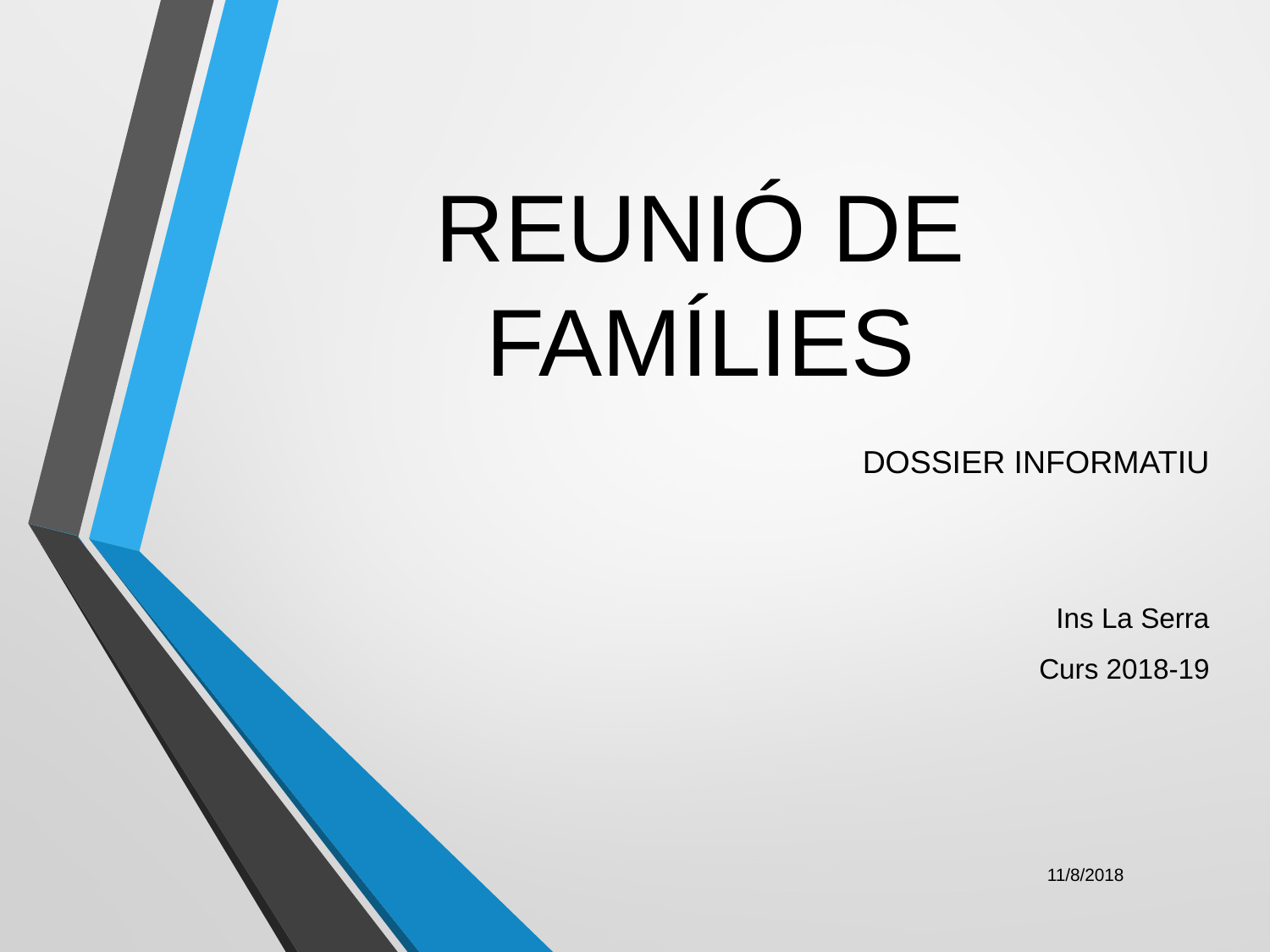

# REUNIÓ DE FAMÍLIES
DOSSIER INFORMATIU

Ins La Serra
Curs 2018-19
11/8/2018